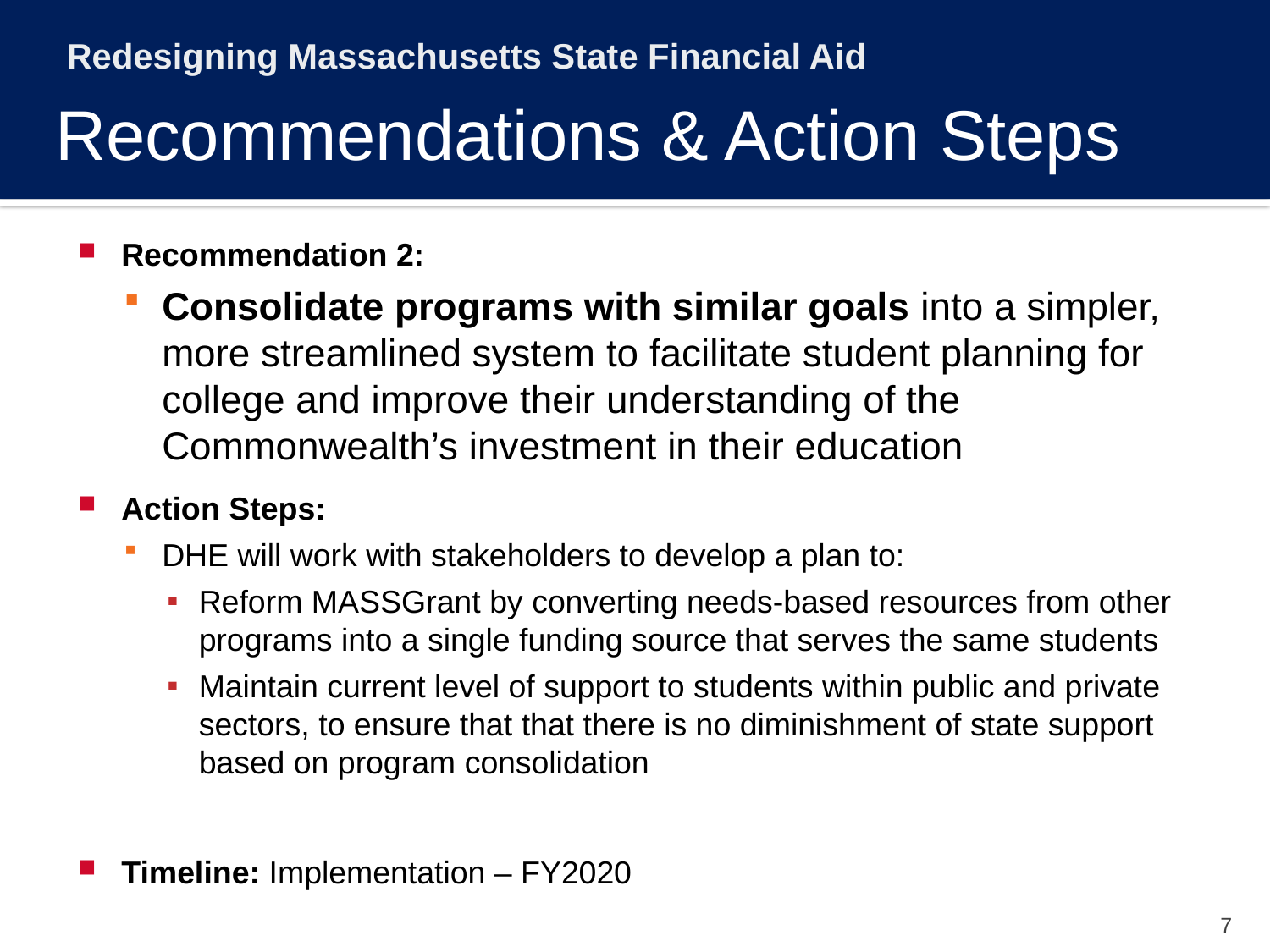

Redesigning Massachusetts State Financial Aid

Recommendations & Action Steps
Recommendation 2:
Consolidate programs with similar goals into a simpler, more streamlined system to facilitate student planning for college and improve their understanding of the Commonwealth’s investment in their education
Action Steps:
DHE will work with stakeholders to develop a plan to:
Reform MASSGrant by converting needs-based resources from other programs into a single funding source that serves the same students
Maintain current level of support to students within public and private sectors, to ensure that that there is no diminishment of state support based on program consolidation

Timeline: Implementation – FY2020